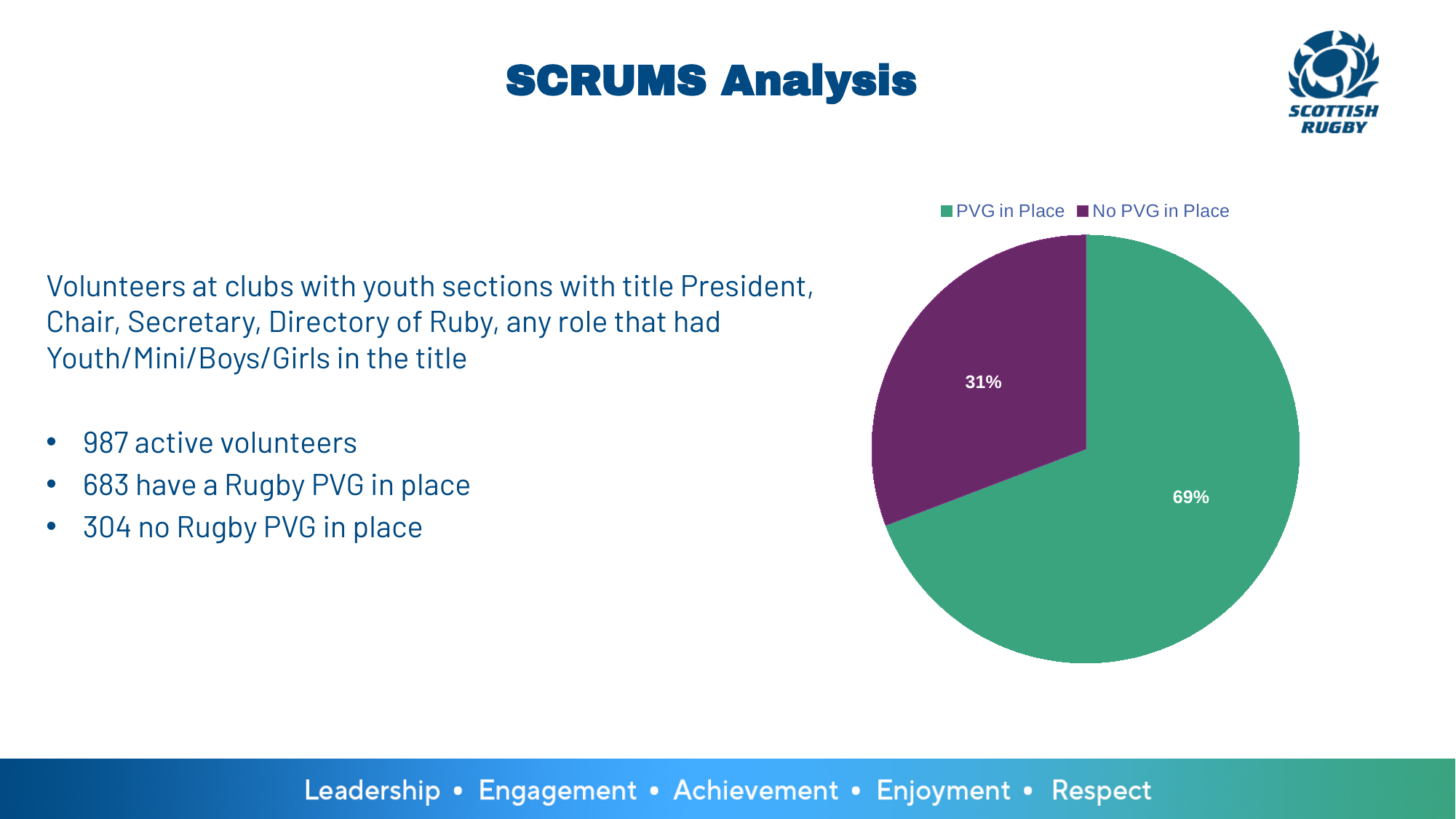

# SCRUMS Analysis

Volunteers at clubs with youth sections with title President, Chair, Secretary, Directory of Ruby, any role that had Youth/Mini/Boys/Girls in the title

987 active volunteers
683 have a Rugby PVG in place
304 no Rugby PVG in place

### Chart

| Category | Volunteers with titles |
|---|---|
| PVG in Place | 683.0 |
| No PVG in Place | 304.0 |